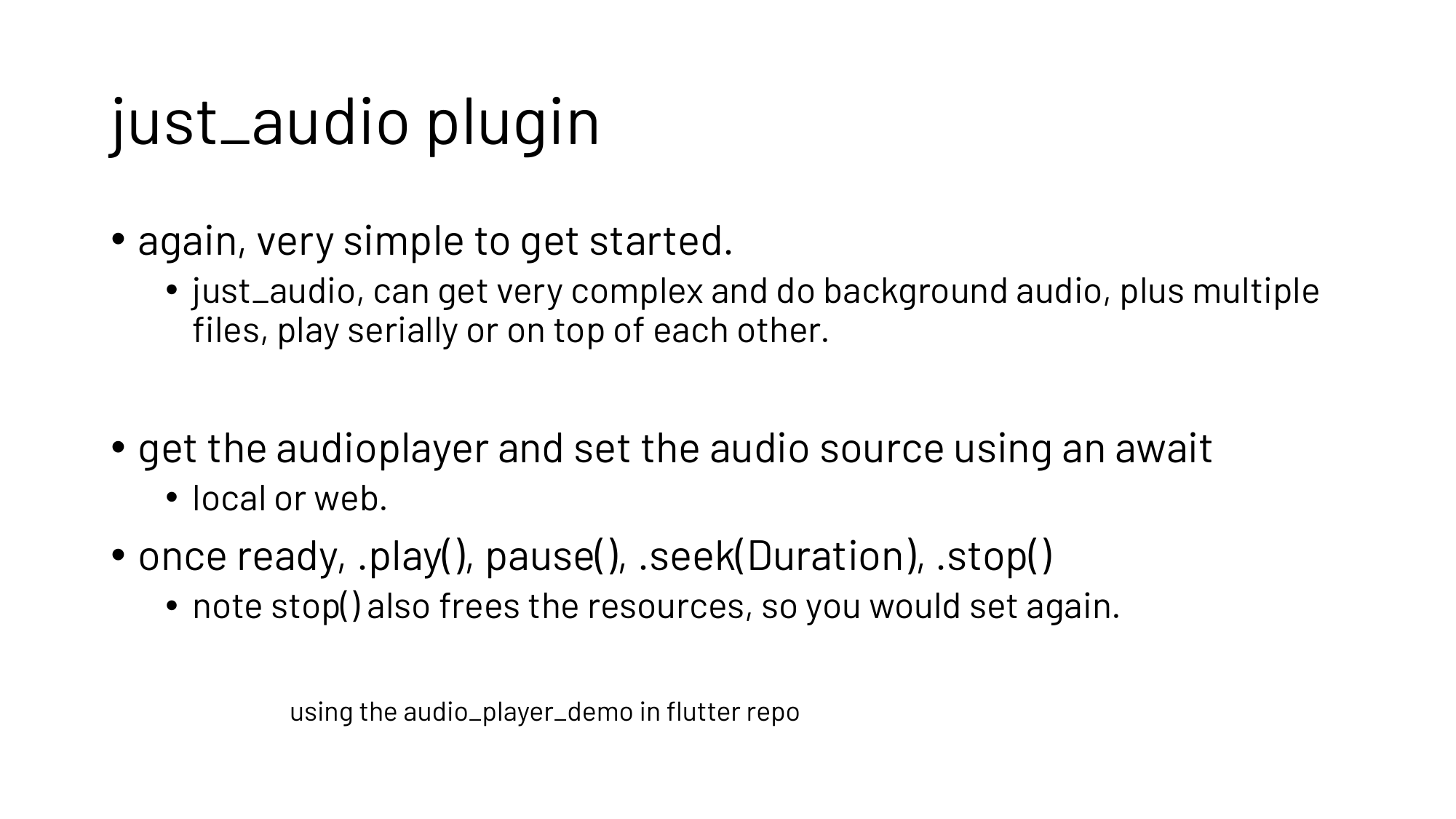

# just_audio plugin
again, very simple to get started.
just_audio, can get very complex and do background audio, plus multiple files, play serially or on top of each other.

get the audioplayer and set the audio source using an await
local or web.
once ready, .play(), pause(), .seek(Duration), .stop()
note stop() also frees the resources, so you would set again.
using the audio_player_demo in flutter repo